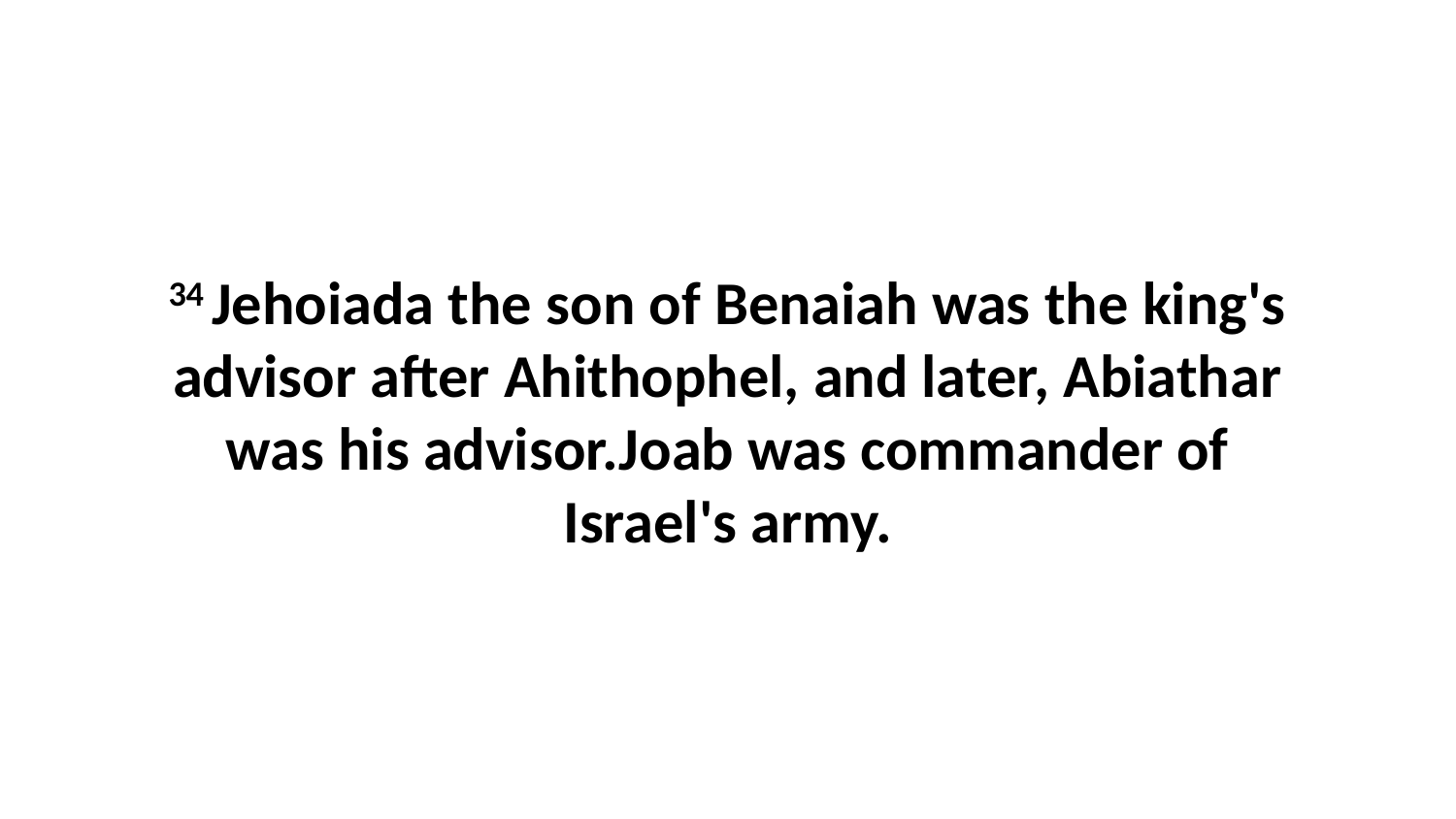

34 Jehoiada the son of Benaiah was the king's advisor after Ahithophel, and later, Abiathar was his advisor.Joab was commander of Israel's army.